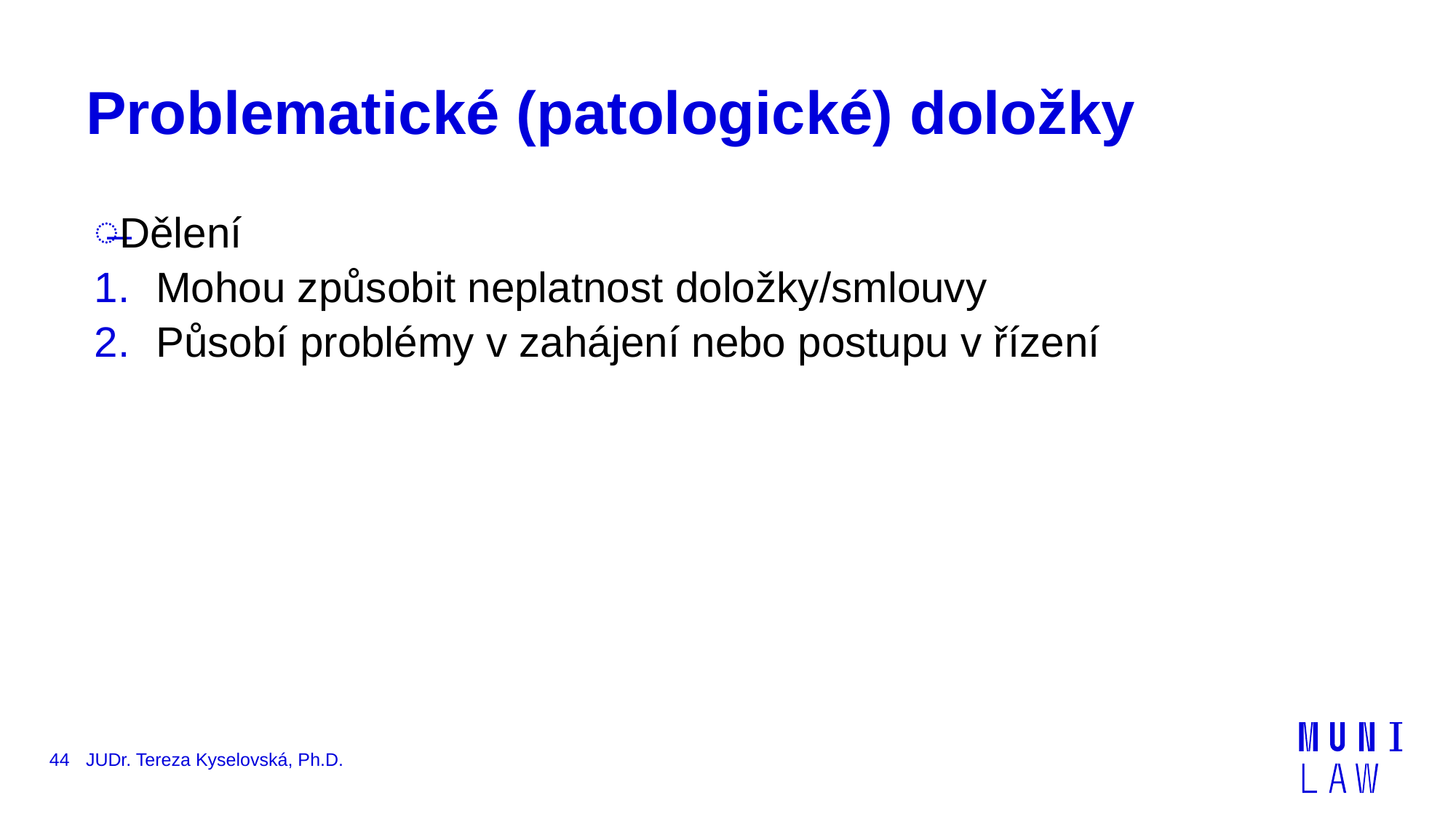

# Problematické (patologické) doložky
Dělení
Mohou způsobit neplatnost doložky/smlouvy
Působí problémy v zahájení nebo postupu v řízení
44
JUDr. Tereza Kyselovská, Ph.D.